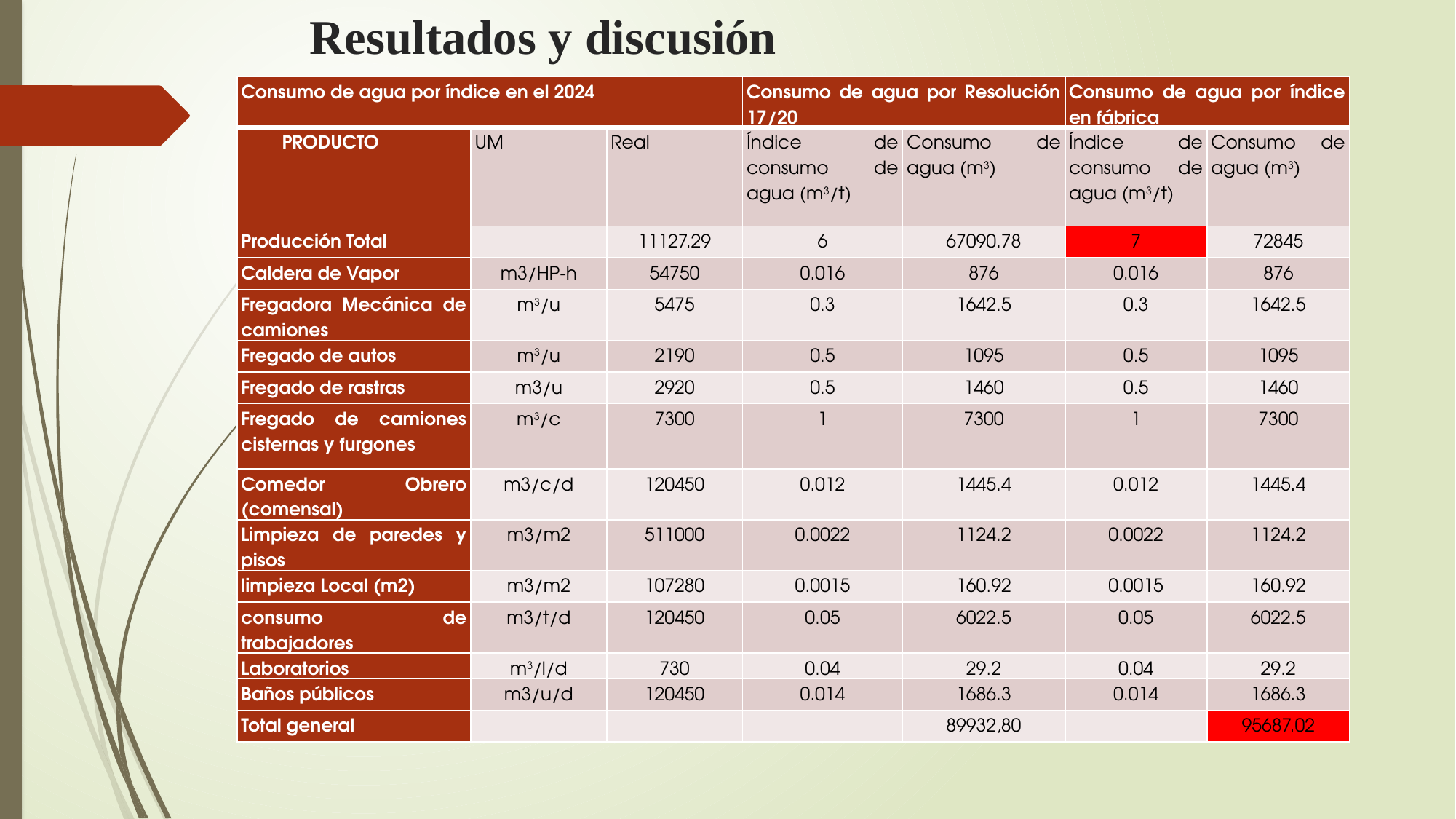

# Resultados y discusión
| Consumo de agua por índice en el 2024 |  |  | Consumo de agua por Resolución 17/20 |  | Consumo de agua por índice en fábrica |  |
| --- | --- | --- | --- | --- | --- | --- |
| PRODUCTO | UM | Real | Índice de consumo de agua (m3/t) | Consumo de agua (m3) | Índice de consumo de agua (m3/t) | Consumo de agua (m3) |
| Producción Total |  | 11127.29 | 6 | 67090.78 | 7 | 72845 |
| Caldera de Vapor | m3/HP-h | 54750 | 0.016 | 876 | 0.016 | 876 |
| Fregadora Mecánica de camiones | m3/u | 5475 | 0.3 | 1642.5 | 0.3 | 1642.5 |
| Fregado de autos | m3/u | 2190 | 0.5 | 1095 | 0.5 | 1095 |
| Fregado de rastras | m3/u | 2920 | 0.5 | 1460 | 0.5 | 1460 |
| Fregado de camiones cisternas y furgones | m3/c | 7300 | 1 | 7300 | 1 | 7300 |
| Comedor Obrero (comensal) | m3/c/d | 120450 | 0.012 | 1445.4 | 0.012 | 1445.4 |
| Limpieza de paredes y pisos | m3/m2 | 511000 | 0.0022 | 1124.2 | 0.0022 | 1124.2 |
| limpieza Local (m2) | m3/m2 | 107280 | 0.0015 | 160.92 | 0.0015 | 160.92 |
| consumo de trabajadores | m3/t/d | 120450 | 0.05 | 6022.5 | 0.05 | 6022.5 |
| Laboratorios | m3/l/d | 730 | 0.04 | 29.2 | 0.04 | 29.2 |
| Baños públicos | m3/u/d | 120450 | 0.014 | 1686.3 | 0.014 | 1686.3 |
| Total general |  |  |  | 89932,80 |  | 95687.02 |